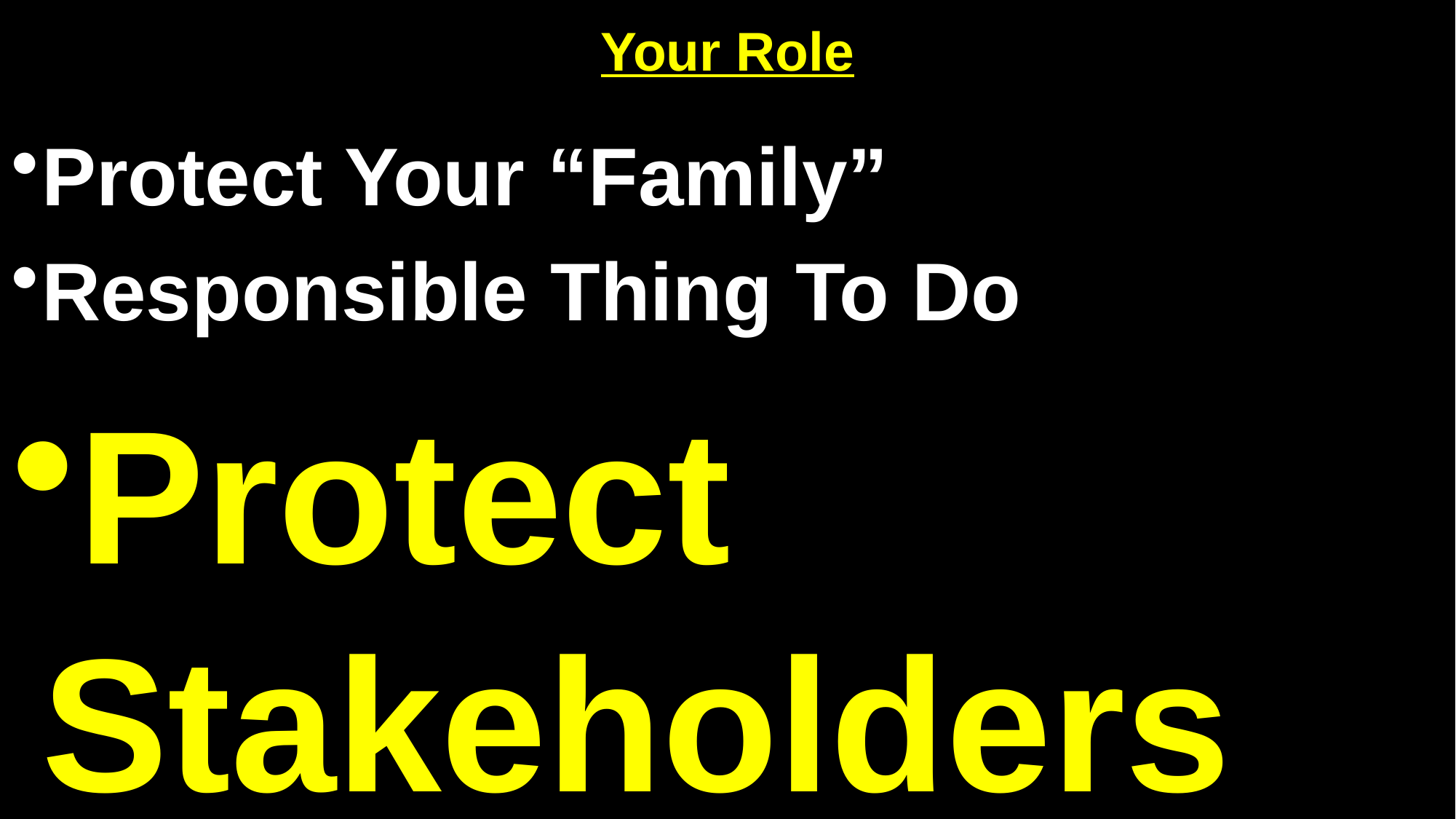

# Your Role
Protect Your “Family”
Responsible Thing To Do
Protect Stakeholders